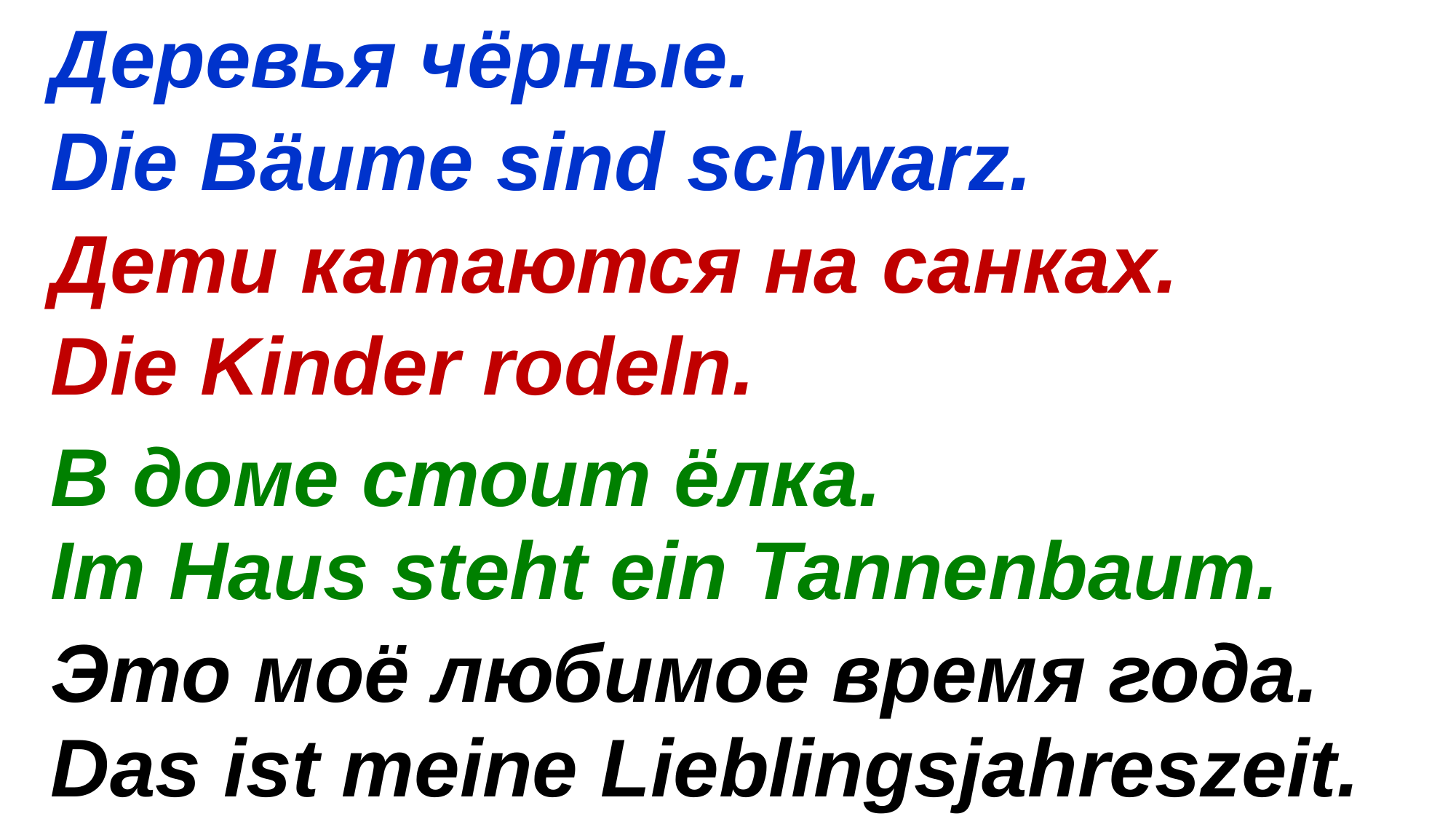

Деревья чёрные.
Die Bäume sind schwarz.
Дети катаются на санках.
Die Kinder rodeln.
В доме стоит ёлка.
Im Haus steht ein Tannenbaum.
Это моё любимое время года.
Das ist meine Lieblingsjahreszeit.